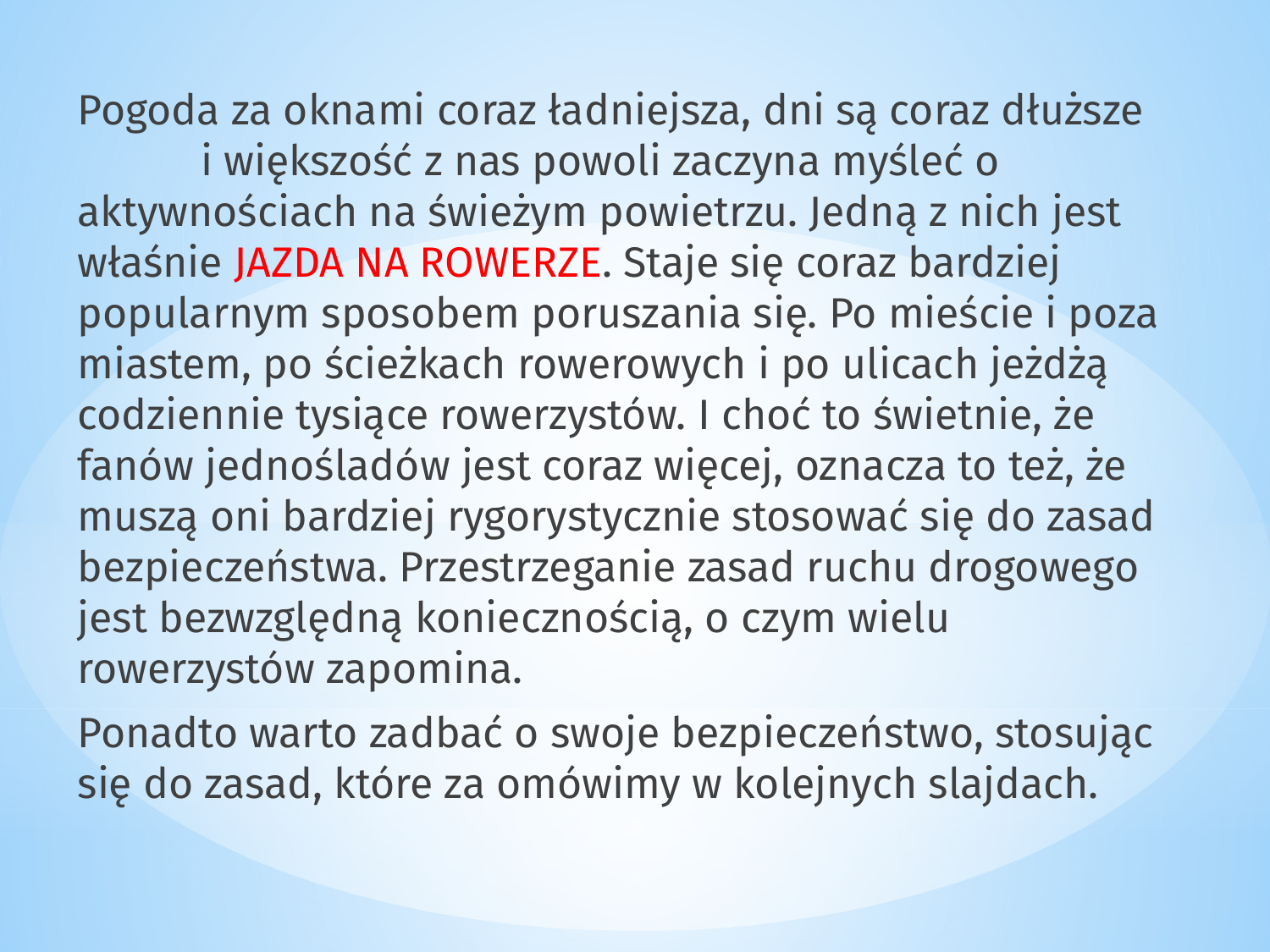

Pogoda za oknami coraz ładniejsza, dni są coraz dłuższe                i większość z nas powoli zaczyna myśleć o aktywnościach na świeżym powietrzu. Jedną z nich jest właśnie JAZDA NA ROWERZE. Staje się coraz bardziej popularnym sposobem poruszania się. Po mieście i poza miastem, po ścieżkach rowerowych i po ulicach jeżdżą codziennie tysiące rowerzystów. I choć to świetnie, że fanów jednośladów jest coraz więcej, oznacza to też, że muszą oni bardziej rygorystycznie stosować się do zasad bezpieczeństwa. Przestrzeganie zasad ruchu drogowego jest bezwzględną koniecznością, o czym wielu rowerzystów zapomina.
Ponadto warto zadbać o swoje bezpieczeństwo, stosując się do zasad, które za omówimy w kolejnych slajdach.